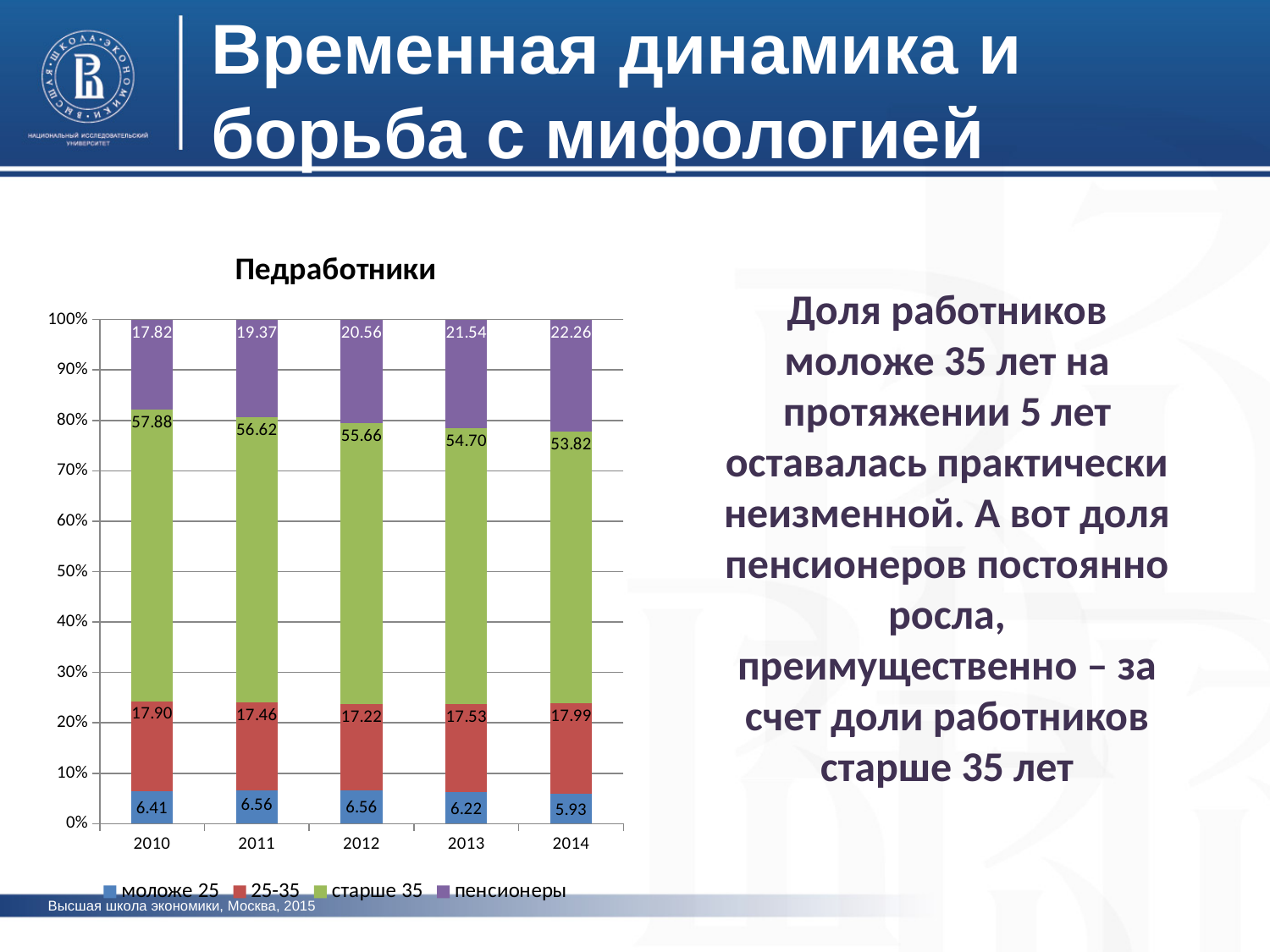

Временная динамика и борьба с мифологией

### Chart: Педработники

| Category | моложе 25 | 25-35 | старше 35 | пенсионеры |
|---|---|---|---|---|
| 2010 | 6.4056409864486 | 17.89693856618224 | 57.879240091871175 | 17.81818035549799 |
| 2011 | 6.556323765626091 | 17.46030572295962 | 56.617821652021384 | 19.36554885939291 |
| 2012 | 6.5612861264337115 | 17.218553353506195 | 55.65899562739294 | 20.561164892667158 |
| 2013 | 6.222181211557561 | 17.529549937634112 | 54.70334315161022 | 21.544925699198107 |
| 2014 | 5.928942548964128 | 17.991654566202236 | 53.82027467795145 | 22.259128206882185 |
Доля работников моложе 35 лет на протяжении 5 лет оставалась практически неизменной. А вот доля пенсионеров постоянно росла, преимущественно – за счет доли работников старше 35 лет
Высшая школа экономики, Москва, 2015